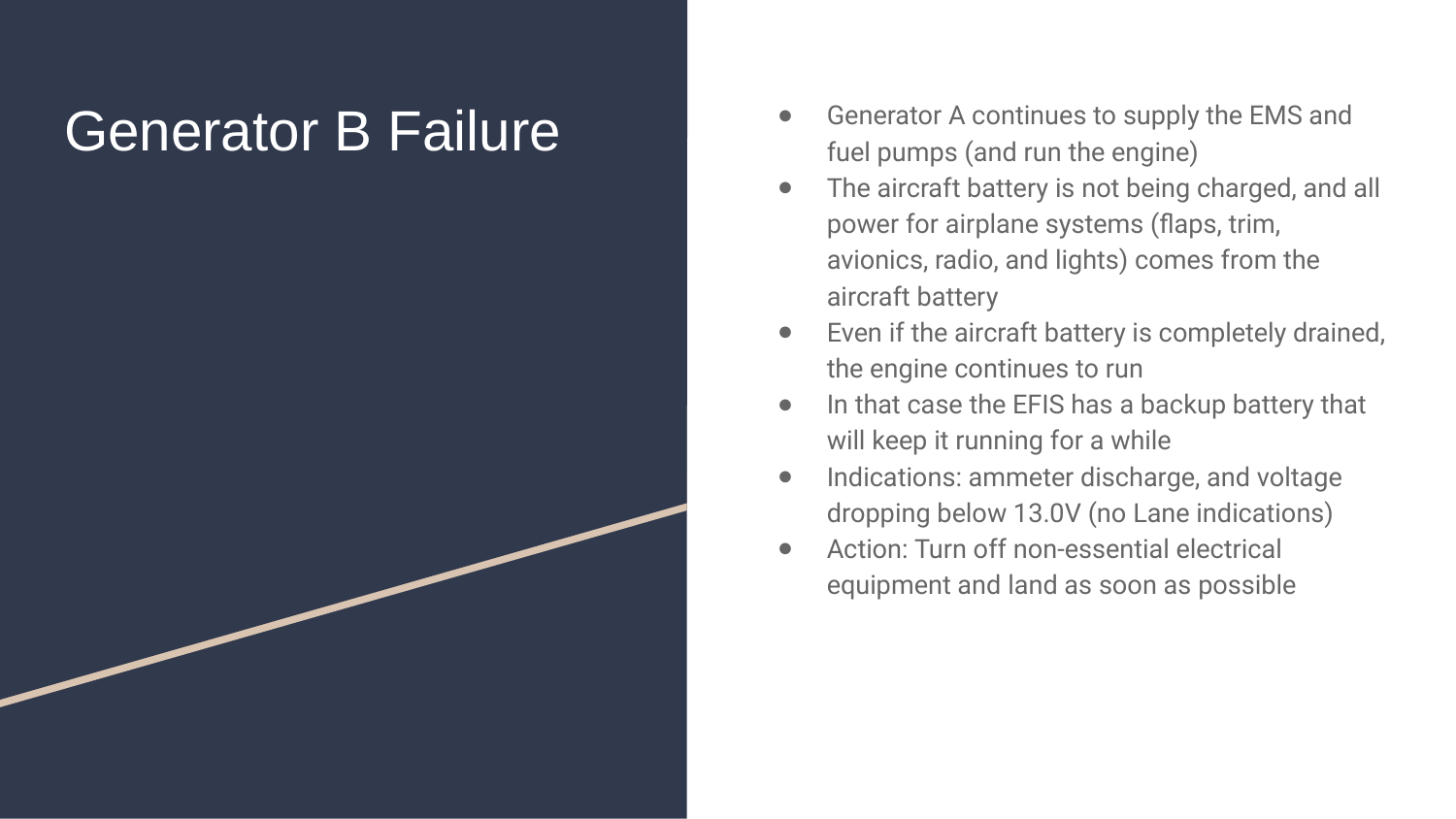

# Generator B Failure
Generator A continues to supply the EMS and fuel pumps (and run the engine)
The aircraft battery is not being charged, and all power for airplane systems (flaps, trim, avionics, radio, and lights) comes from the aircraft battery
Even if the aircraft battery is completely drained, the engine continues to run
In that case the EFIS has a backup battery that will keep it running for a while
Indications: ammeter discharge, and voltage dropping below 13.0V (no Lane indications)
Action: Turn off non-essential electrical equipment and land as soon as possible